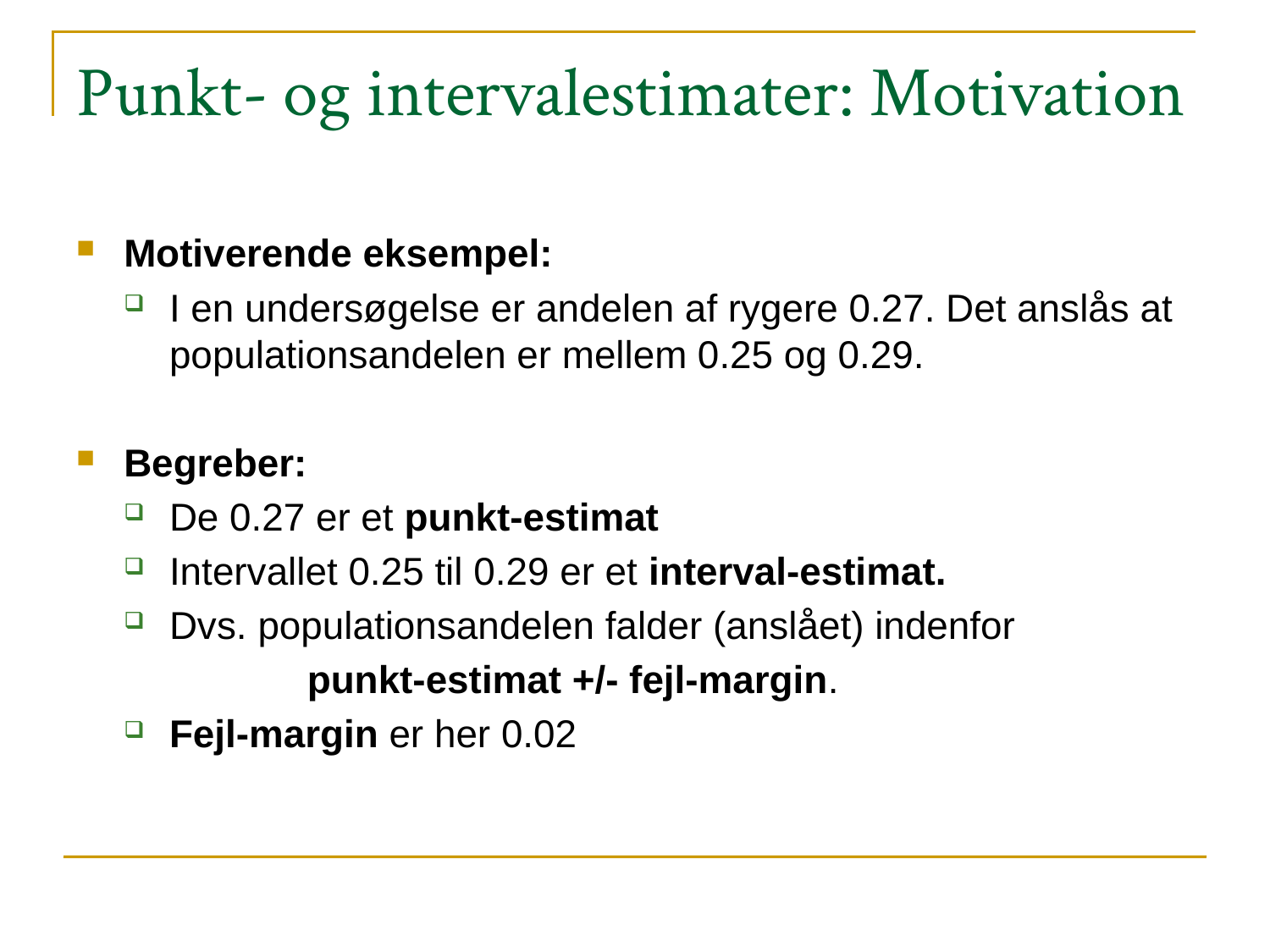

# Punkt- og intervalestimater: Motivation
Motiverende eksempel:
I en undersøgelse er andelen af rygere 0.27. Det anslås at populationsandelen er mellem 0.25 og 0.29.

Begreber:
De 0.27 er et punkt-estimat
Intervallet 0.25 til 0.29 er et interval-estimat.
Dvs. populationsandelen falder (anslået) indenfor
	                 punkt-estimat +/- fejl-margin.
Fejl-margin er her 0.02